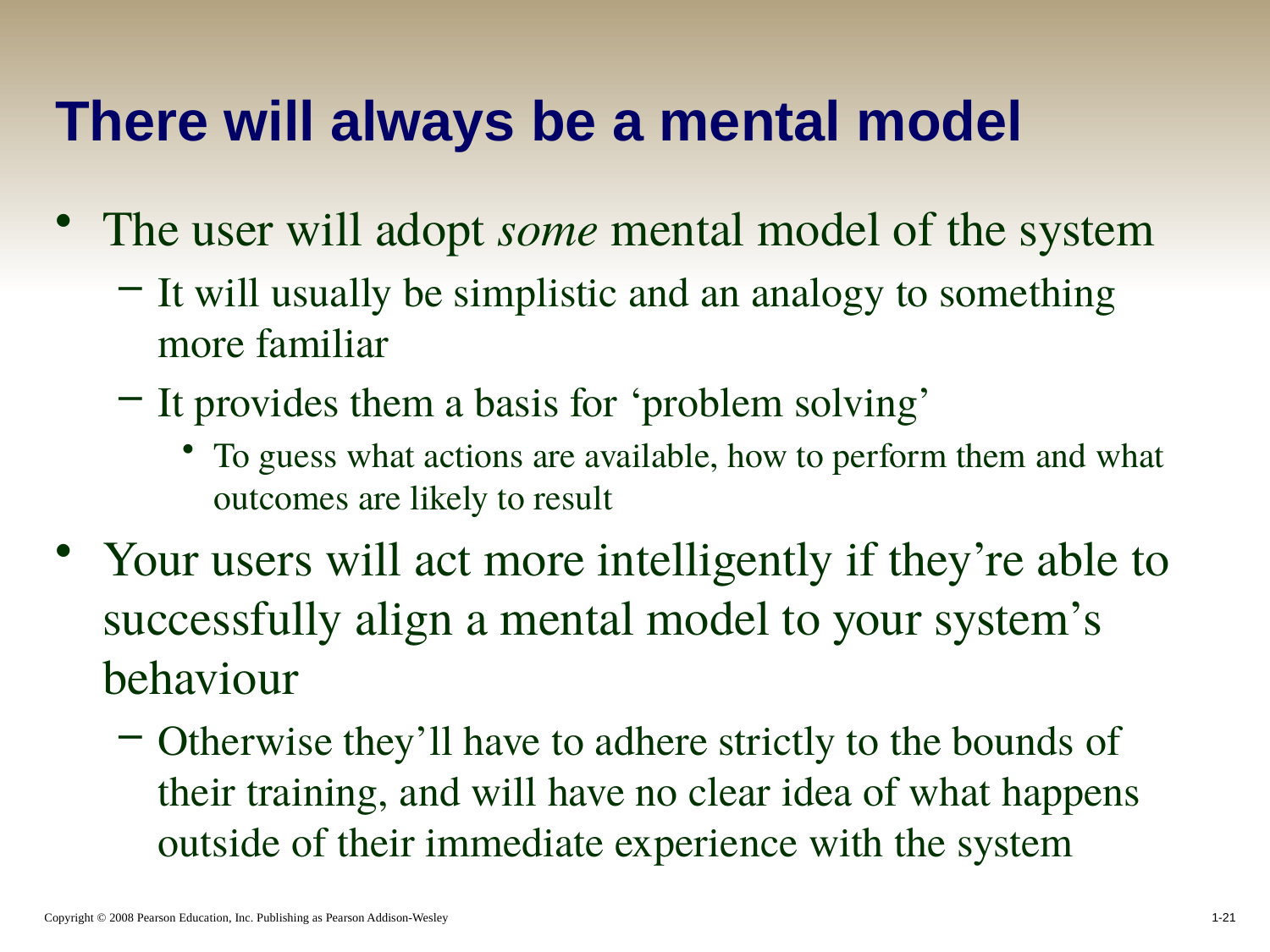

# There will always be a mental model
The user will adopt some mental model of the system
It will usually be simplistic and an analogy to something more familiar
It provides them a basis for ‘problem solving’
To guess what actions are available, how to perform them and what outcomes are likely to result
Your users will act more intelligently if they’re able to successfully align a mental model to your system’s behaviour
Otherwise they’ll have to adhere strictly to the bounds of their training, and will have no clear idea of what happens outside of their immediate experience with the system
1-21